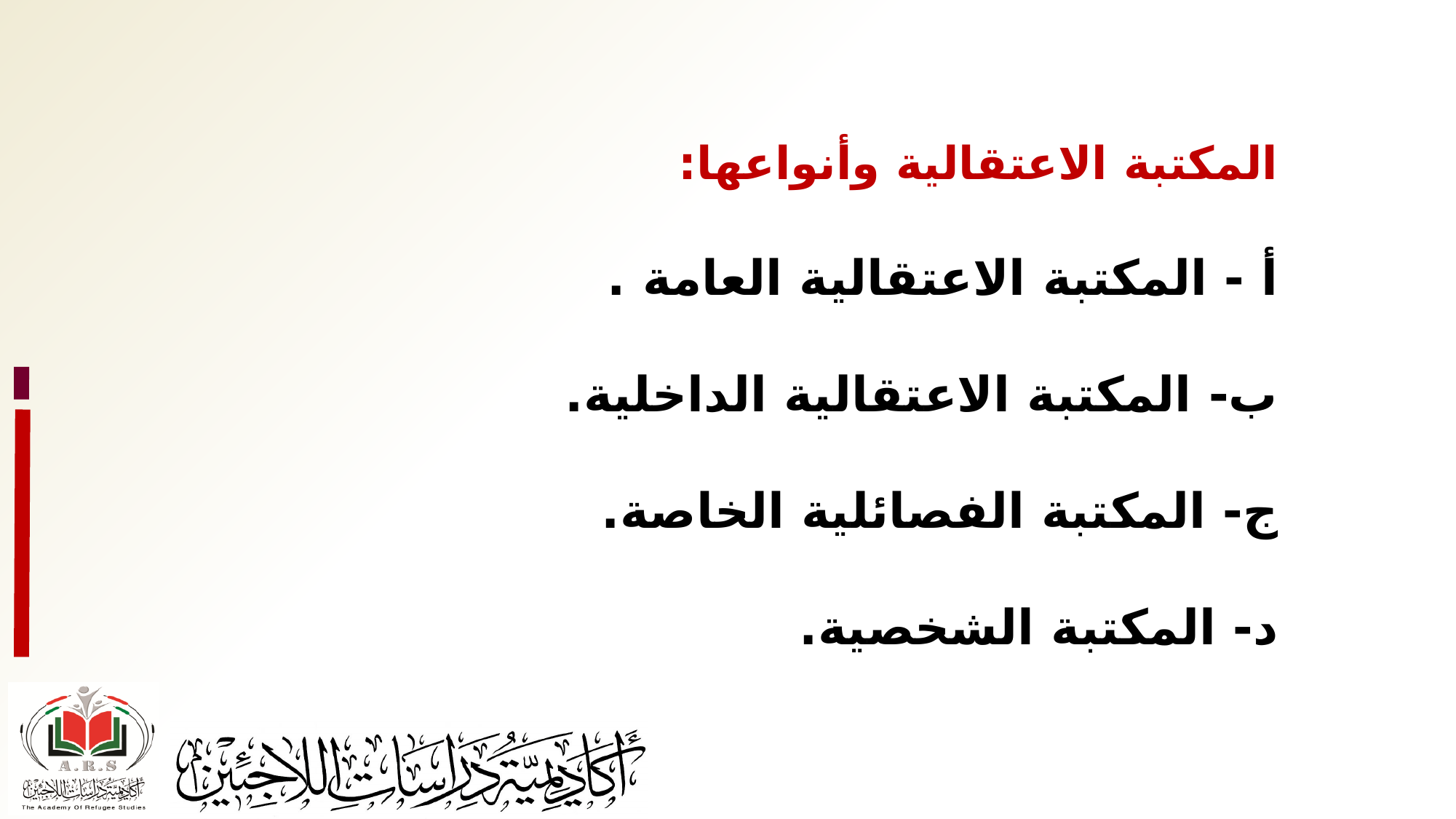

المكتبة الاعتقالية وأنواعها:

أ - المكتبة الاعتقالية العامة .

ب- المكتبة الاعتقالية الداخلية.

ج- المكتبة الفصائلية الخاصة.

د- المكتبة الشخصية.